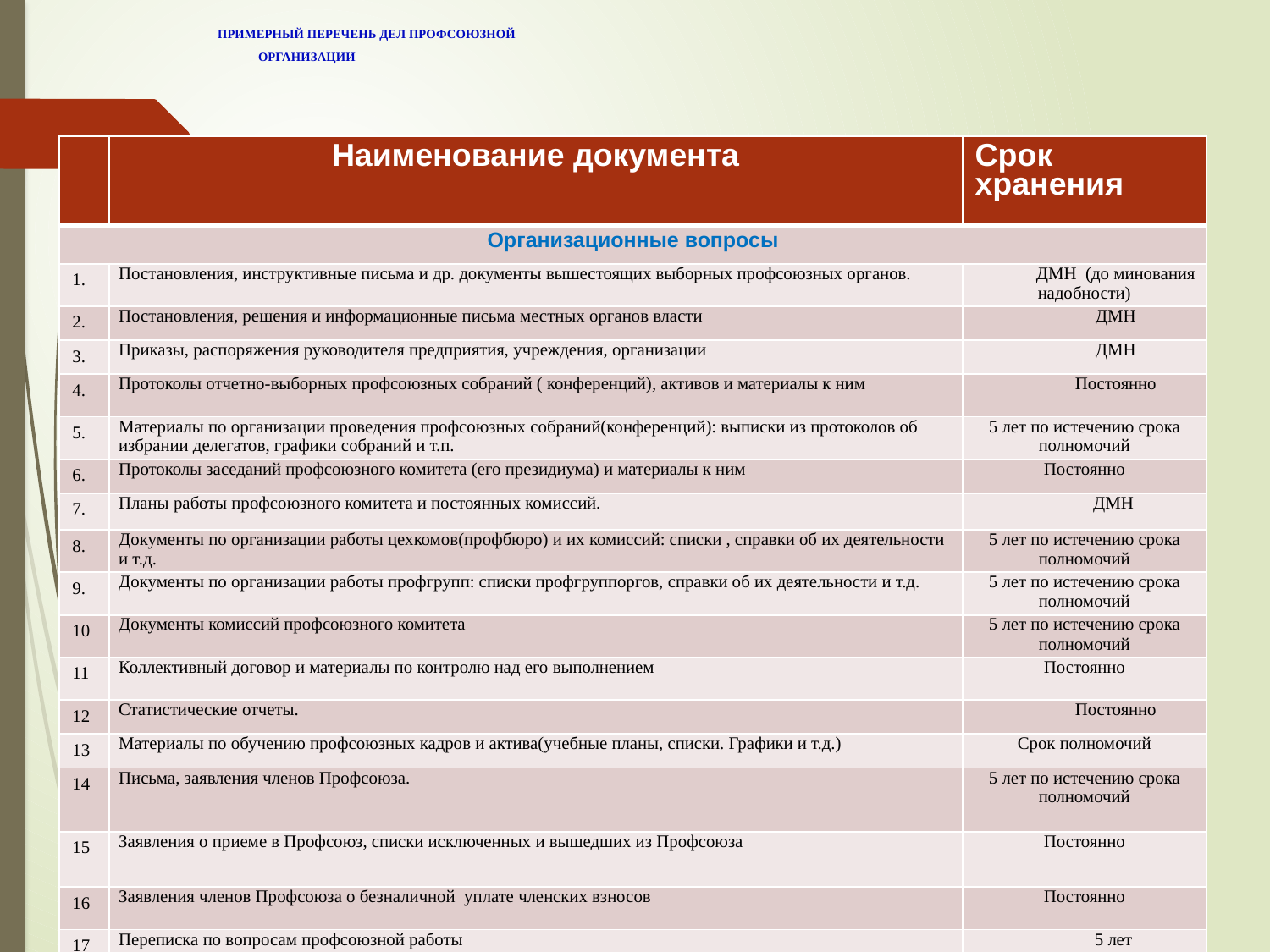

# ПРИМЕРНЫЙ ПЕРЕЧЕНЬ ДЕЛ ПРОФСОЮЗНОЙ ОРГАНИЗАЦИИ
|  | Наименование документа | Срок хранения |
| --- | --- | --- |
| Организационные вопросы |  |  |
| 1. | Постановления, инструктивные письма и др. документы вышестоящих выборных профсоюзных органов. | ДМН  (до минования надобности) |
| 2. | Постановления, решения и информационные письма местных органов власти | ДМН |
| 3. | Приказы, распоряжения руководителя предприятия, учреждения, организации | ДМН |
| 4. | Протоколы отчетно-выборных профсоюзных собраний ( конференций), активов и материалы к ним | Постоянно |
| 5. | Материалы по организации проведения профсоюзных собраний(конференций): выписки из протоколов об избрании делегатов, графики собраний и т.п. | 5 лет по истечению срока полномочий |
| 6. | Протоколы заседаний профсоюзного комитета (его президиума) и материалы к ним | Постоянно |
| 7. | Планы работы профсоюзного комитета и постоянных комиссий. | ДМН |
| 8. | Документы по организации работы цехкомов(профбюро) и их комиссий: списки , справки об их деятельности и т.д. | 5 лет по истечению срока полномочий |
| 9. | Документы по организации работы профгрупп: списки профгруппоргов, справки об их деятельности и т.д. | 5 лет по истечению срока полномочий |
| 10 | Документы комиссий профсоюзного комитета | 5 лет по истечению срока полномочий |
| 11 | Коллективный договор и материалы по контролю над его выполнением | Постоянно |
| 12 | Статистические отчеты. | Постоянно |
| 13 | Материалы по обучению профсоюзных кадров и актива(учебные планы, списки. Графики и т.д.) | Срок полномочий |
| 14 | Письма, заявления членов Профсоюза. | 5 лет по истечению срока полномочий |
| 15 | Заявления о приеме в Профсоюз, списки исключенных и вышедших из Профсоюза | Постоянно |
| 16 | Заявления членов Профсоюза о безналичной уплате членских взносов | Постоянно |
| 17 | Переписка по вопросам профсоюзной работы | 5 лет |